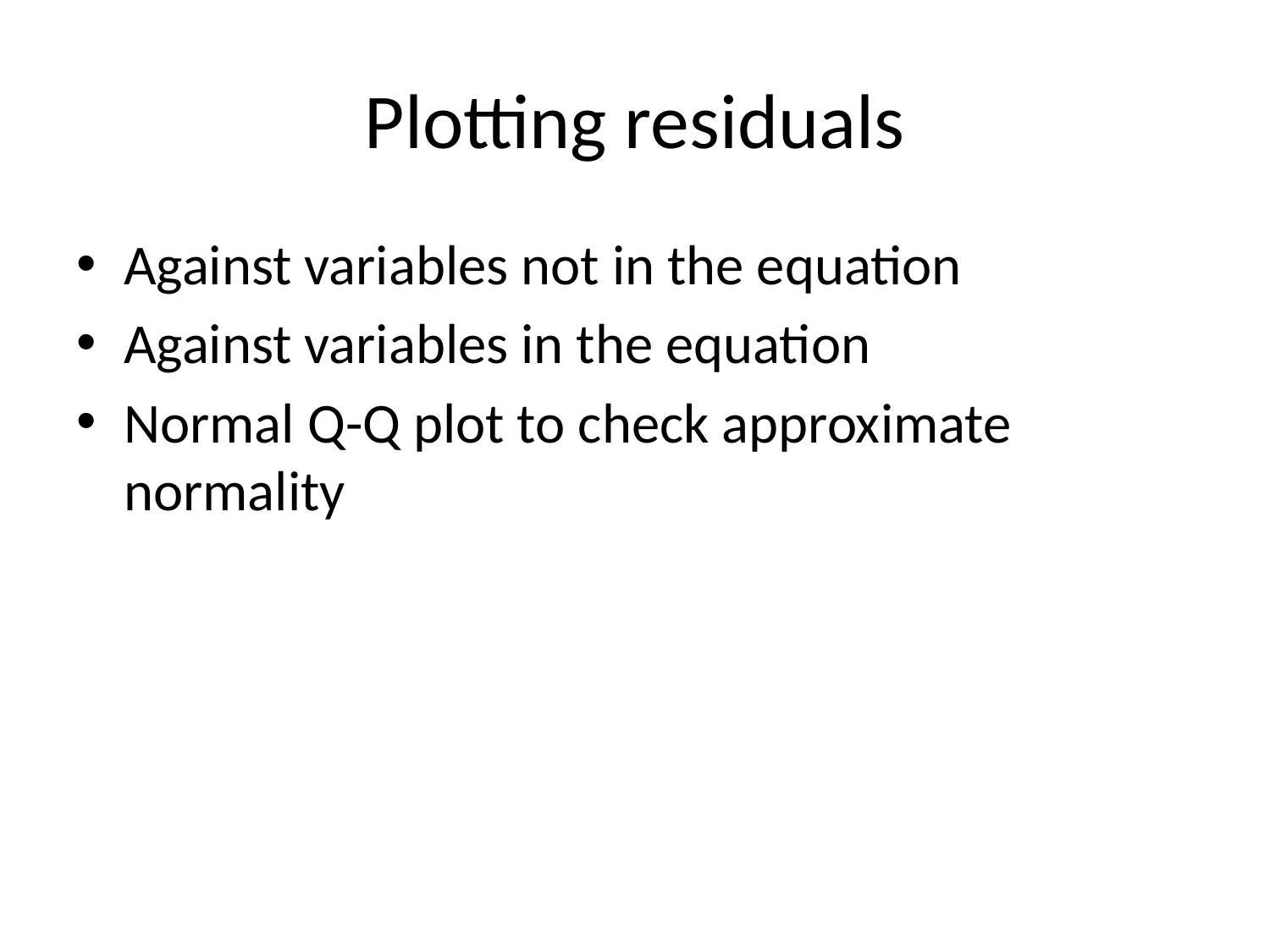

# Plotting residuals
Against variables not in the equation
Against variables in the equation
Normal Q-Q plot to check approximate normality